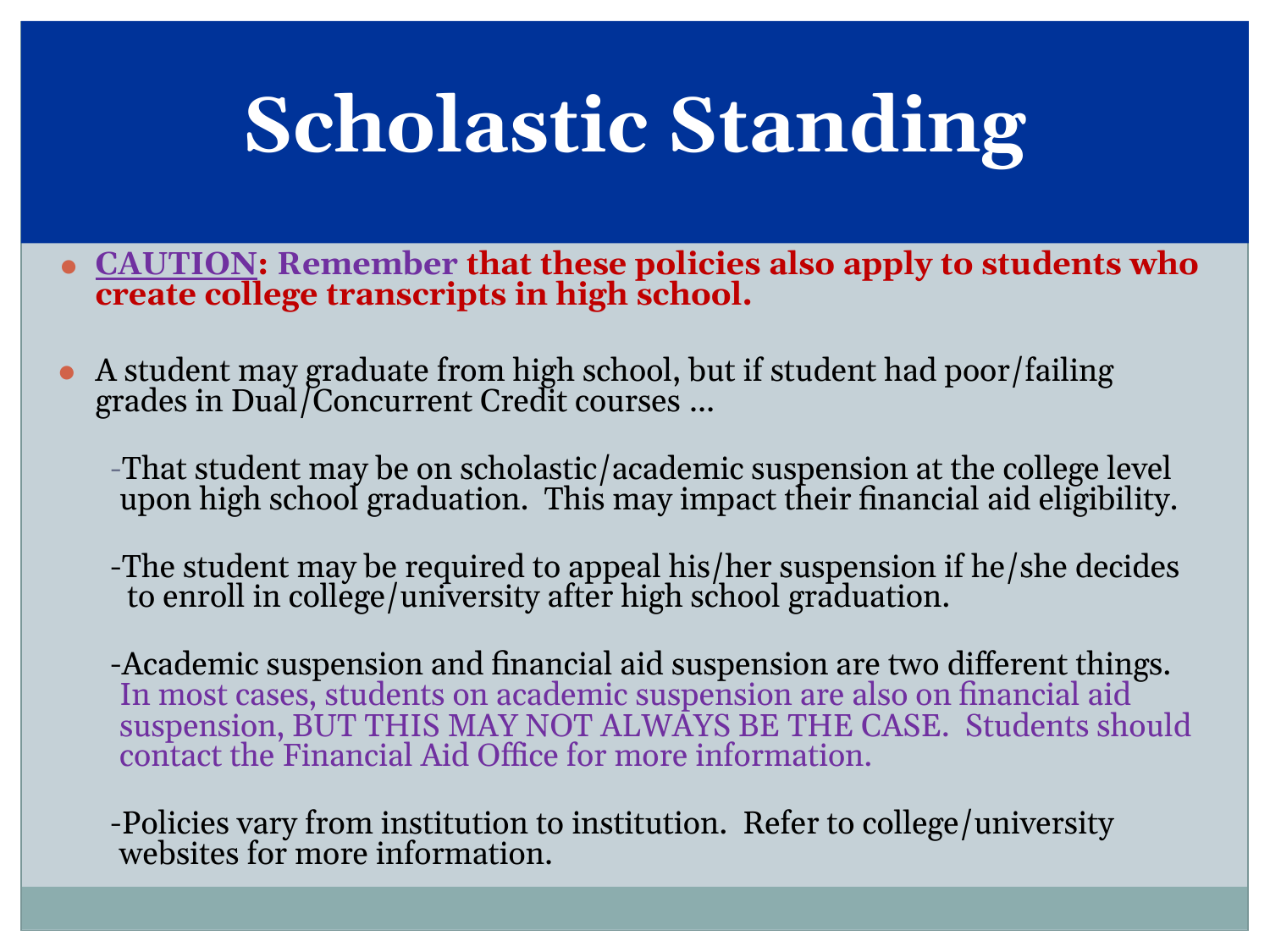

Scholastic Standing
#
CAUTION: Remember that these policies also apply to students who create college transcripts in high school.
A student may graduate from high school, but if student had poor/failing grades in Dual/Concurrent Credit courses …
-That student may be on scholastic/academic suspension at the college level
 upon high school graduation.  This may impact their financial aid eligibility.
-The student may be required to appeal his/her suspension if he/she decides
  to enroll in college/university after high school graduation.
-Academic suspension and financial aid suspension are two different things.
 In most cases, students on academic suspension are also on financial aid
 suspension, BUT THIS MAY NOT ALWAYS BE THE CASE.  Students should
 contact the Financial Aid Office for more information.
-Policies vary from institution to institution.  Refer to college/university
 websites for more information.